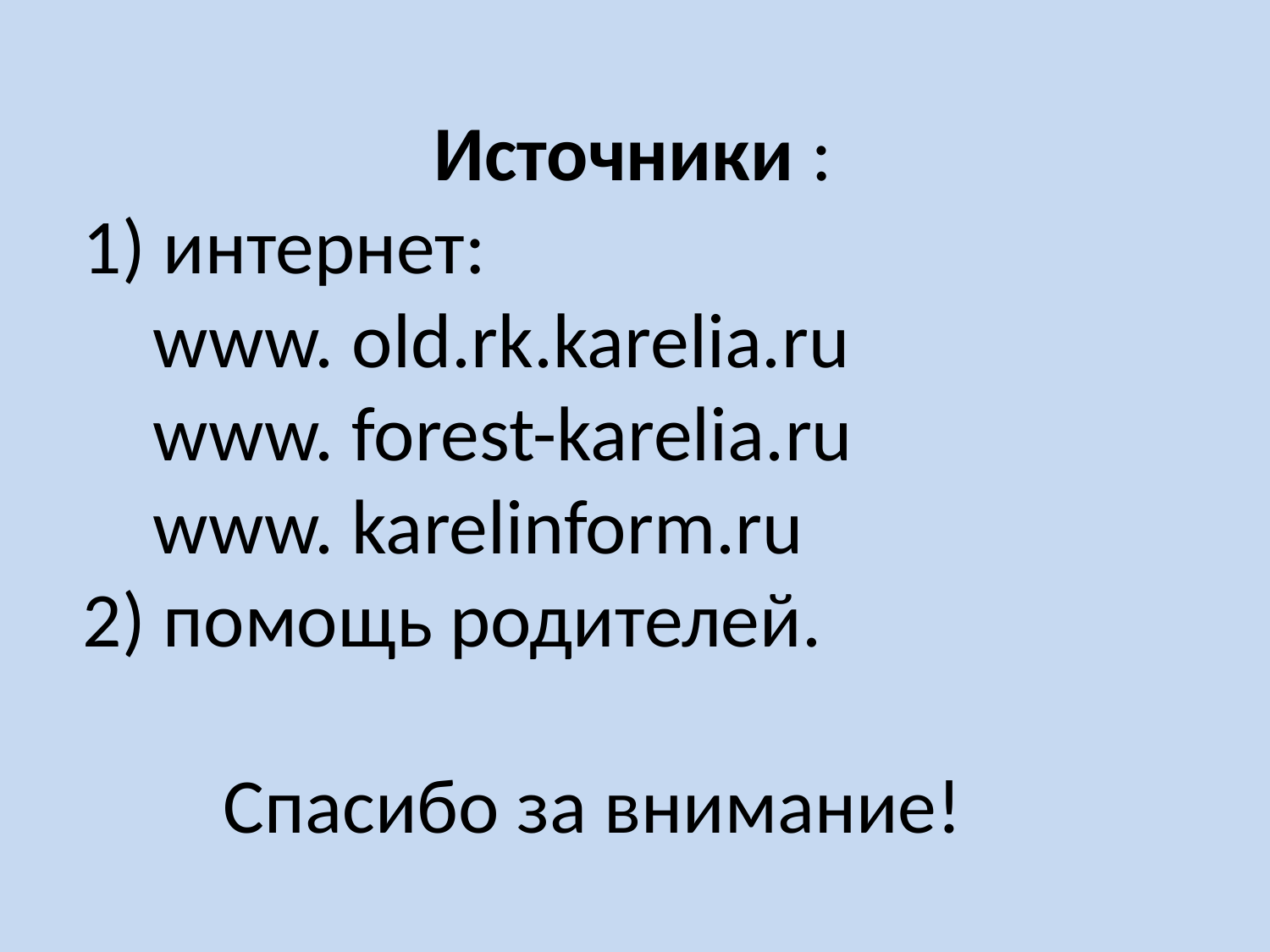

# Источники : 1) интернет: www. old.rk.karelia.ru www. forest-karelia.ru www. karelinform.ru 2) помощь родителей. Спасибо за внимание!